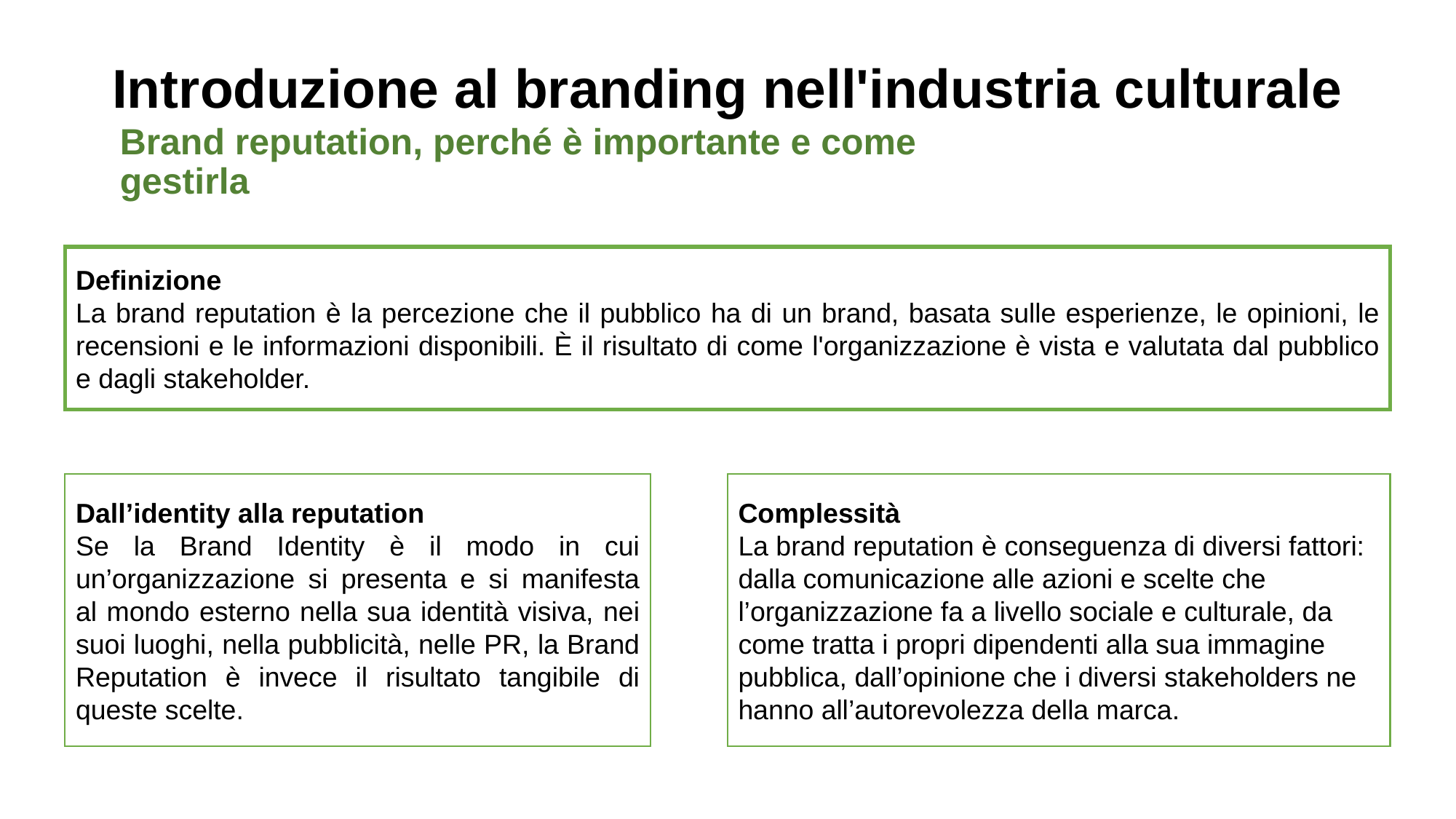

Introduzione al branding nell'industria culturale
Brand reputation, perché è importante e come gestirla
Definizione
La brand reputation è la percezione che il pubblico ha di un brand, basata sulle esperienze, le opinioni, le recensioni e le informazioni disponibili. È il risultato di come l'organizzazione è vista e valutata dal pubblico e dagli stakeholder.
Dall’identity alla reputation
Se la Brand Identity è il modo in cui un’organizzazione si presenta e si manifesta al mondo esterno nella sua identità visiva, nei suoi luoghi, nella pubblicità, nelle PR, la Brand Reputation è invece il risultato tangibile di queste scelte.
Complessità
La brand reputation è conseguenza di diversi fattori: dalla comunicazione alle azioni e scelte che l’organizzazione fa a livello sociale e culturale, da come tratta i propri dipendenti alla sua immagine pubblica, dall’opinione che i diversi stakeholders ne hanno all’autorevolezza della marca.